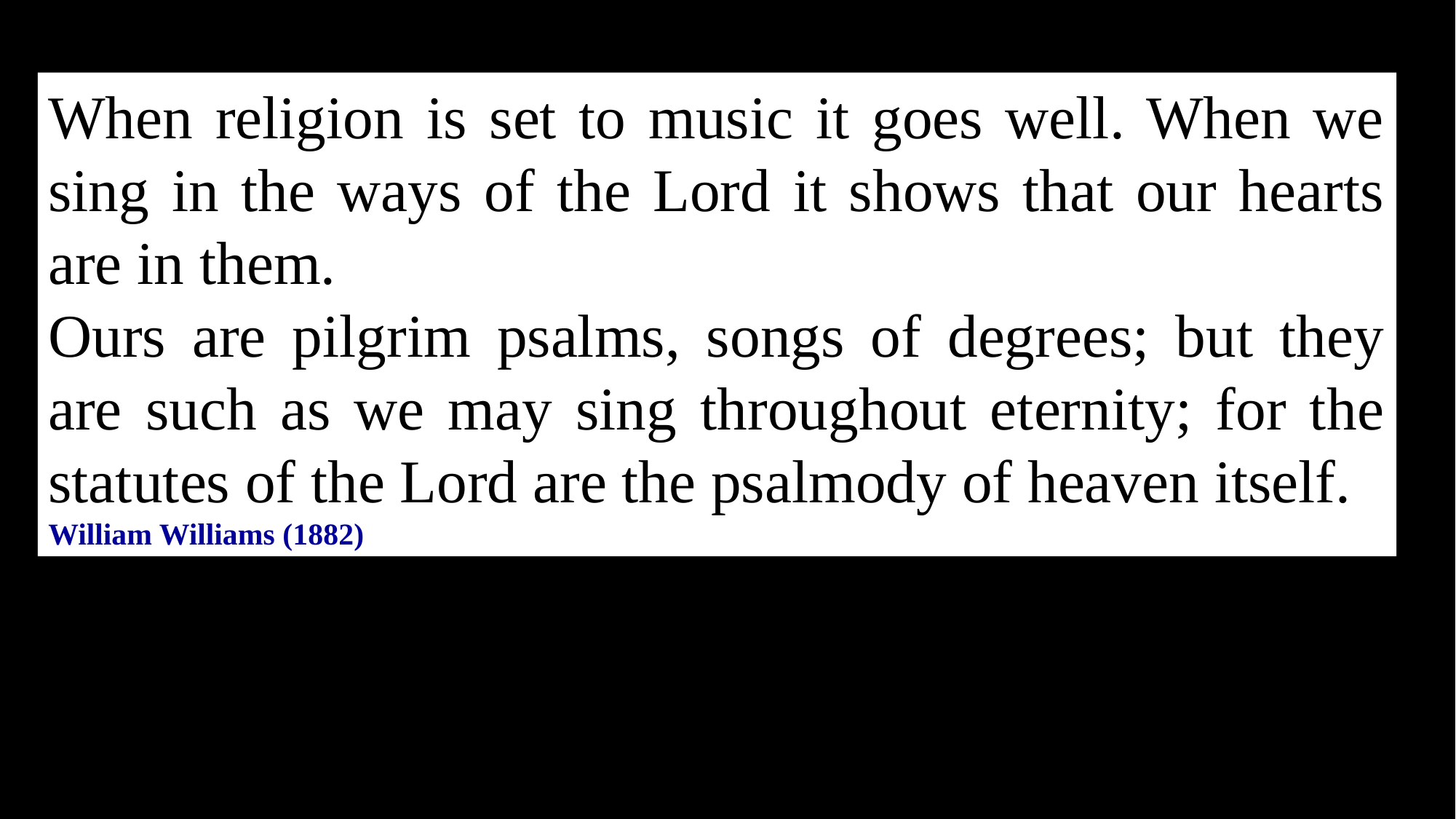

When religion is set to music it goes well. When we sing in the ways of the Lord it shows that our hearts are in them.
Ours are pilgrim psalms, songs of degrees; but they are such as we may sing throughout eternity; for the statutes of the Lord are the psalmody of heaven itself.
William Williams (1882)